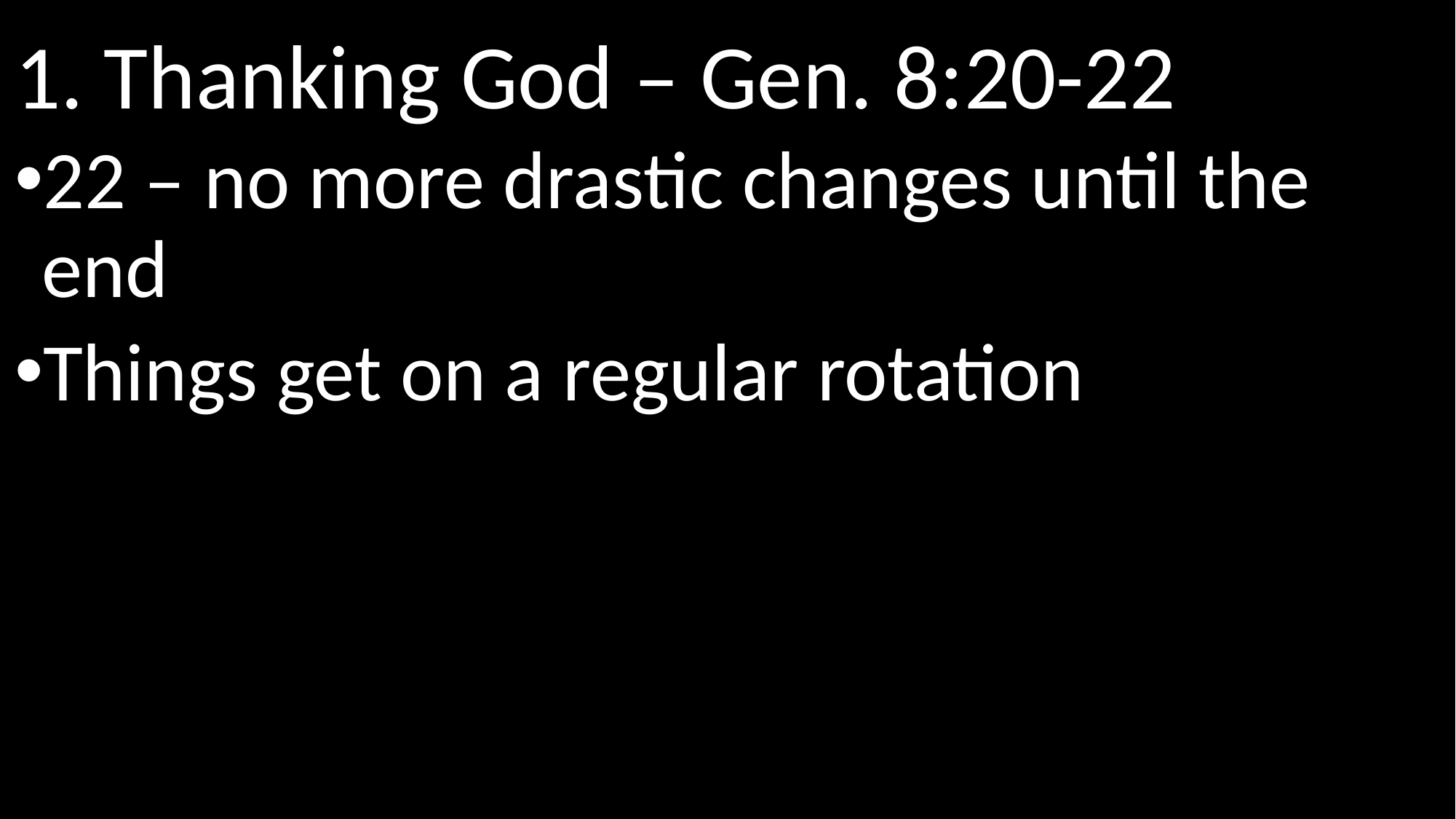

# 1. Thanking God – Gen. 8:20-22
22 – no more drastic changes until the end
Things get on a regular rotation